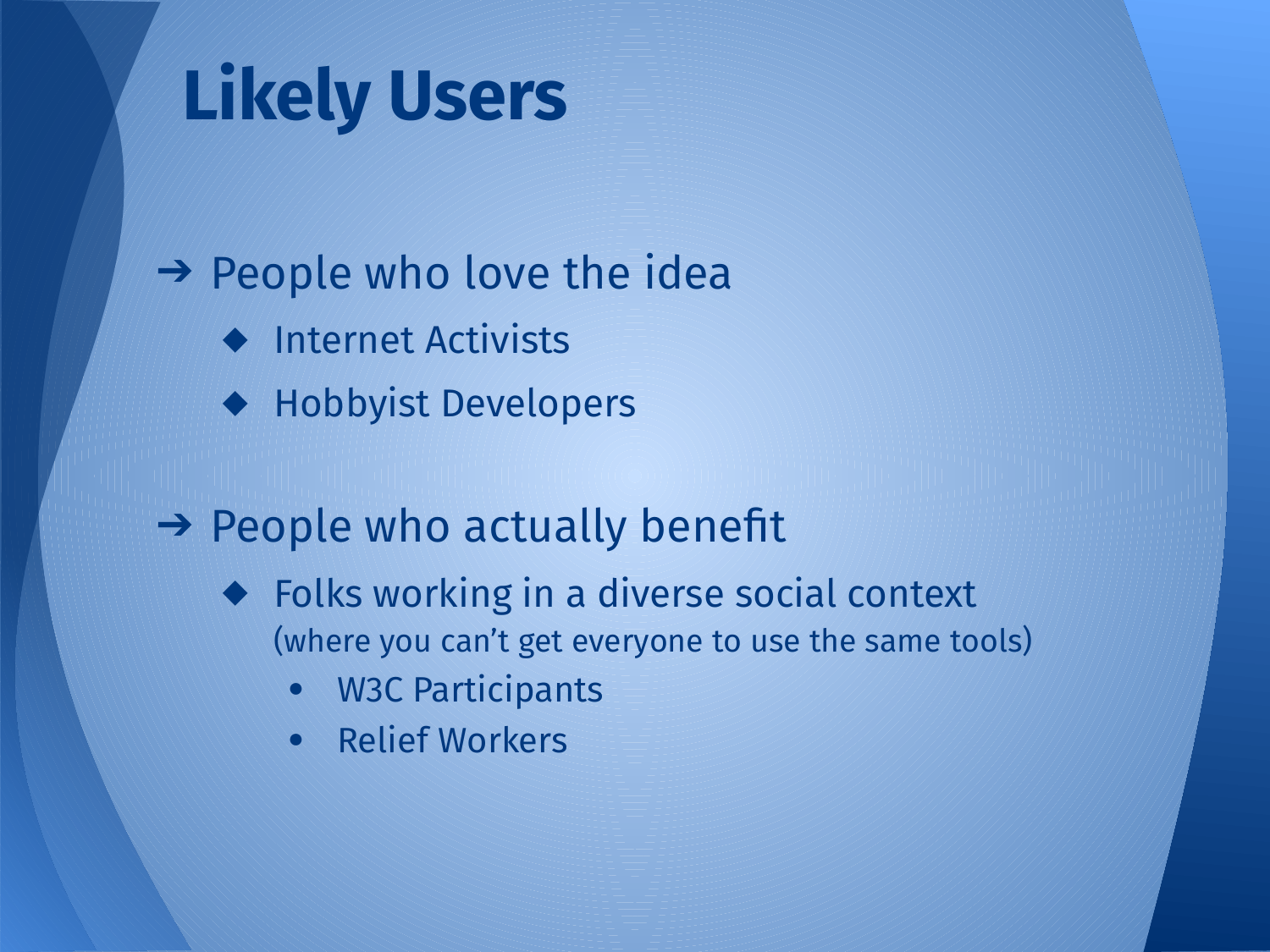

# Likely Users
People who love the idea
Internet Activists
Hobbyist Developers

People who actually benefit
Folks working in a diverse social context
(where you can’t get everyone to use the same tools)
W3C Participants
Relief Workers